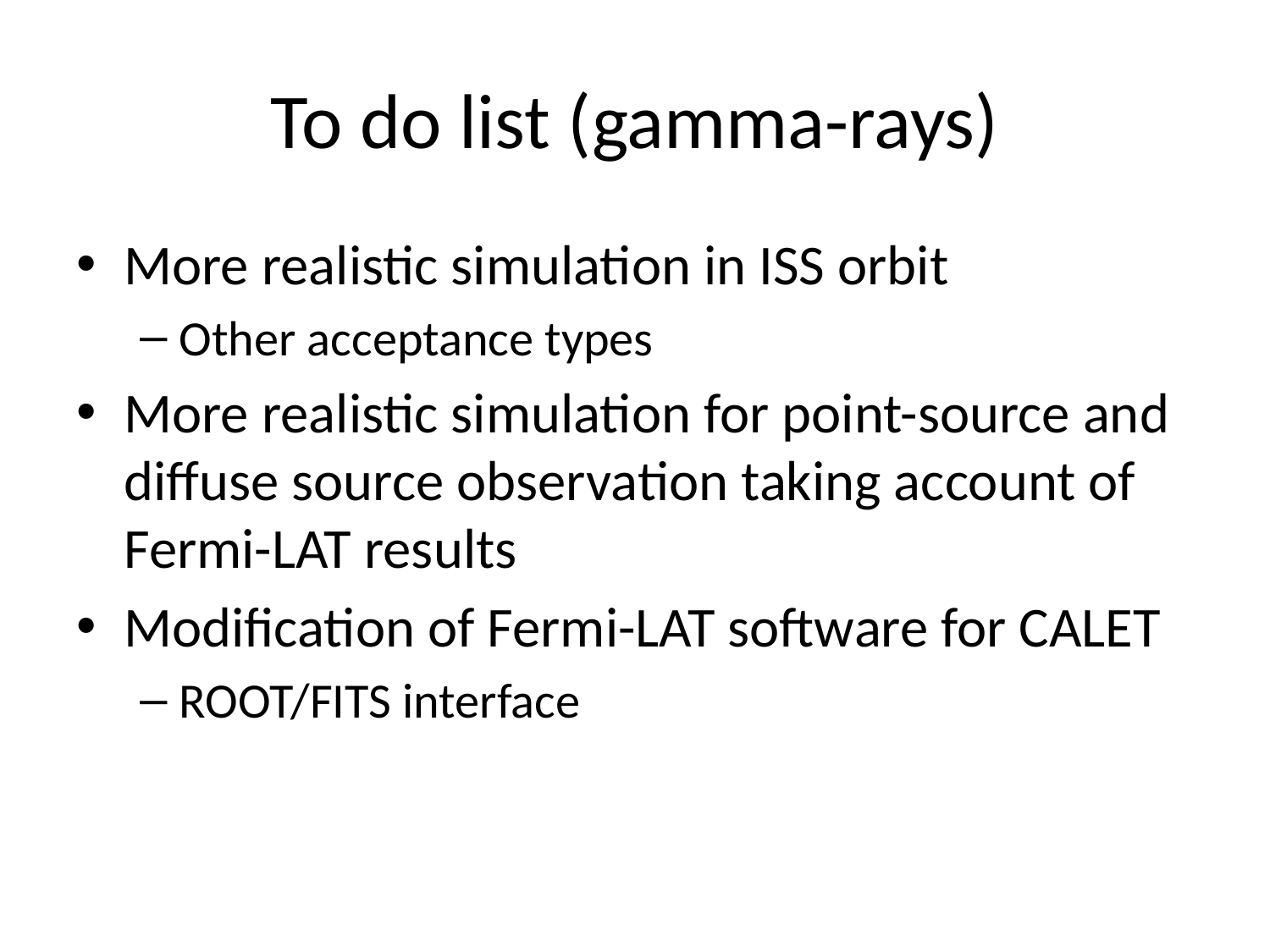

# To do list (gamma-rays)
More realistic simulation in ISS orbit
Other acceptance types
More realistic simulation for point-source and diffuse source observation taking account of Fermi-LAT results
Modification of Fermi-LAT software for CALET
ROOT/FITS interface